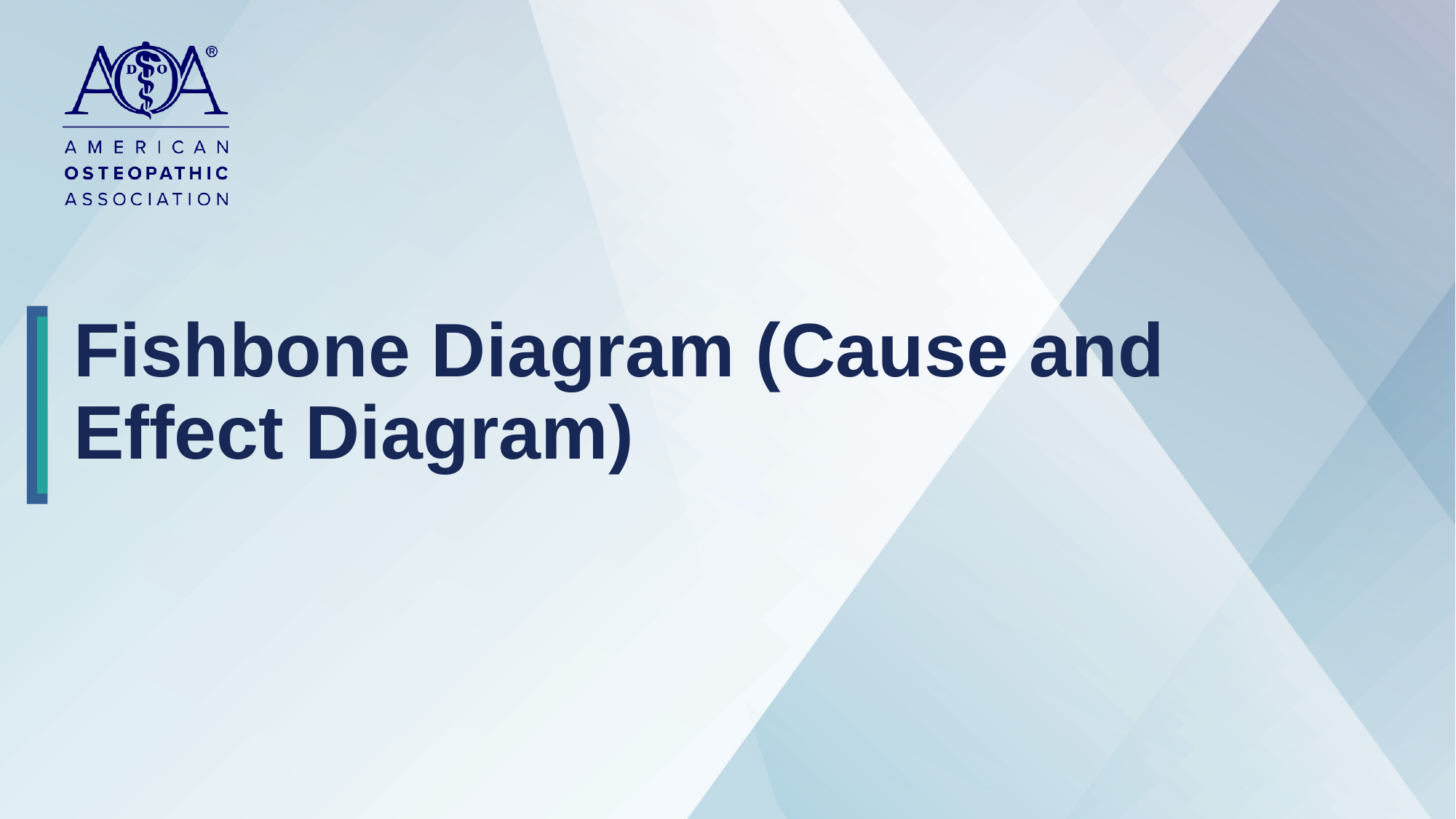

# Fishbone Diagram (Cause and Effect Diagram)